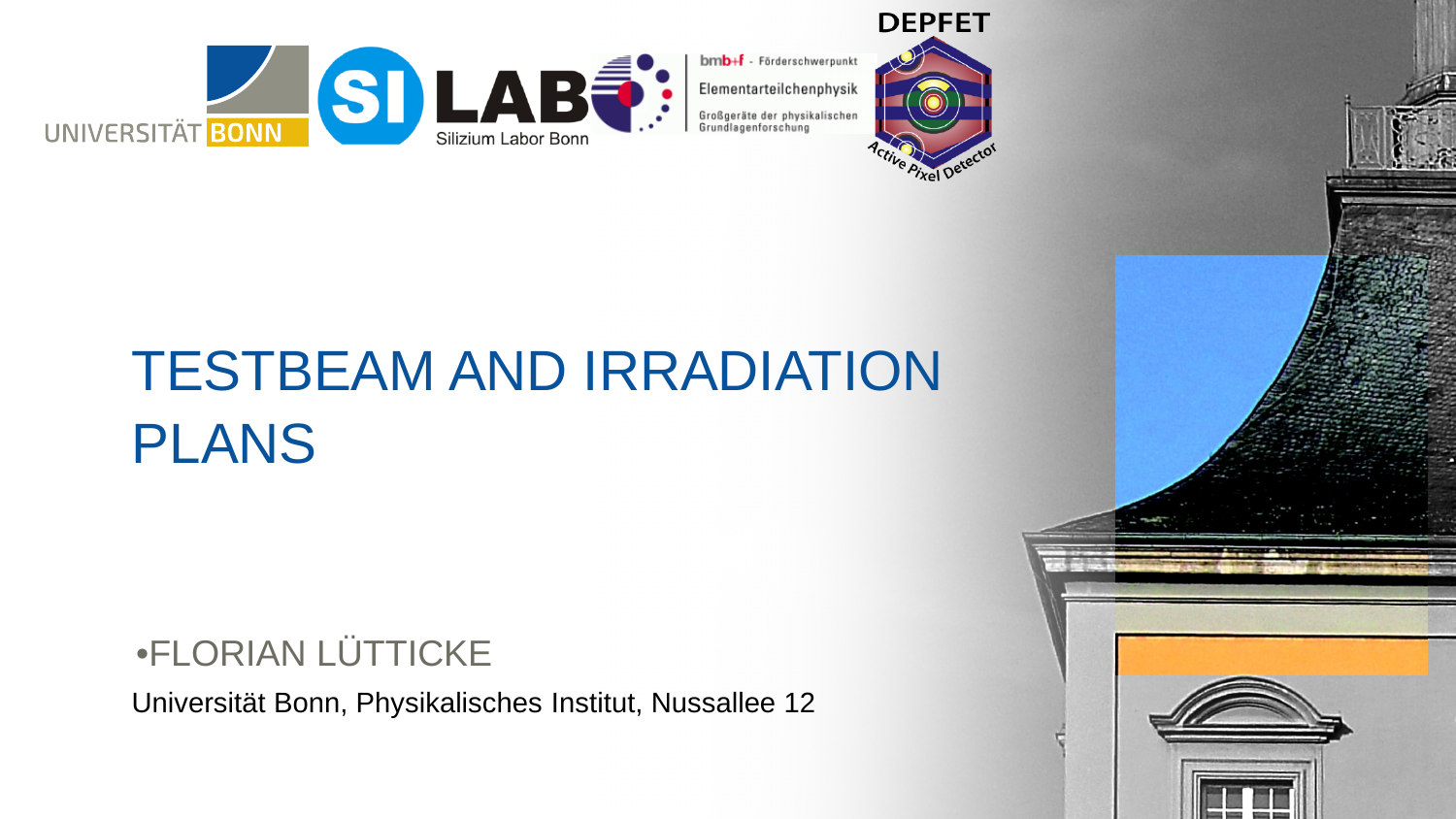

Testbeam and Irradiation Plans
# •Florian Lütticke
Universität Bonn, Physikalisches Institut, Nussallee 12